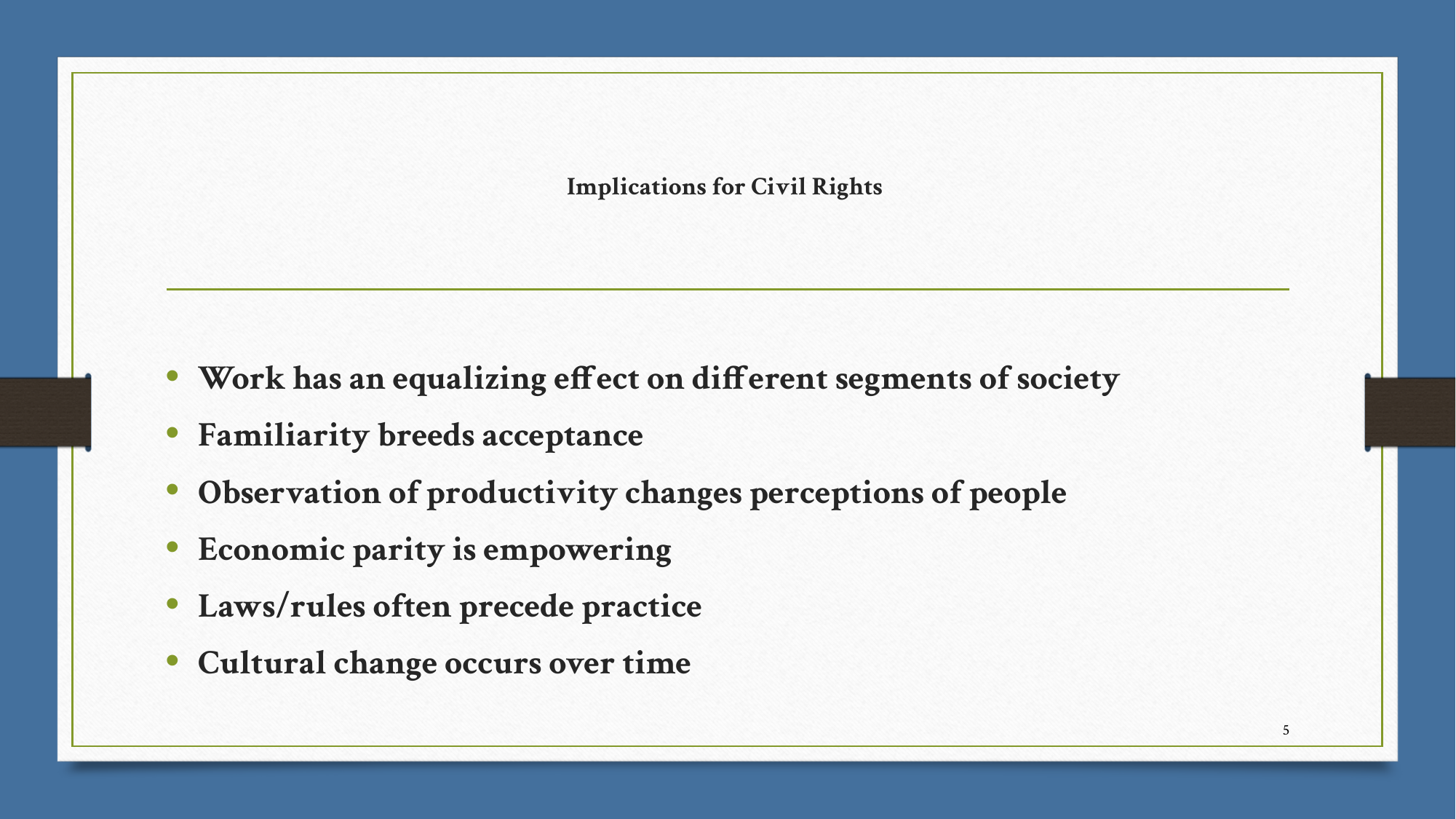

# Implications for Civil Rights
Work has an equalizing effect on different segments of society
Familiarity breeds acceptance
Observation of productivity changes perceptions of people
Economic parity is empowering
Laws/rules often precede practice
Cultural change occurs over time
5